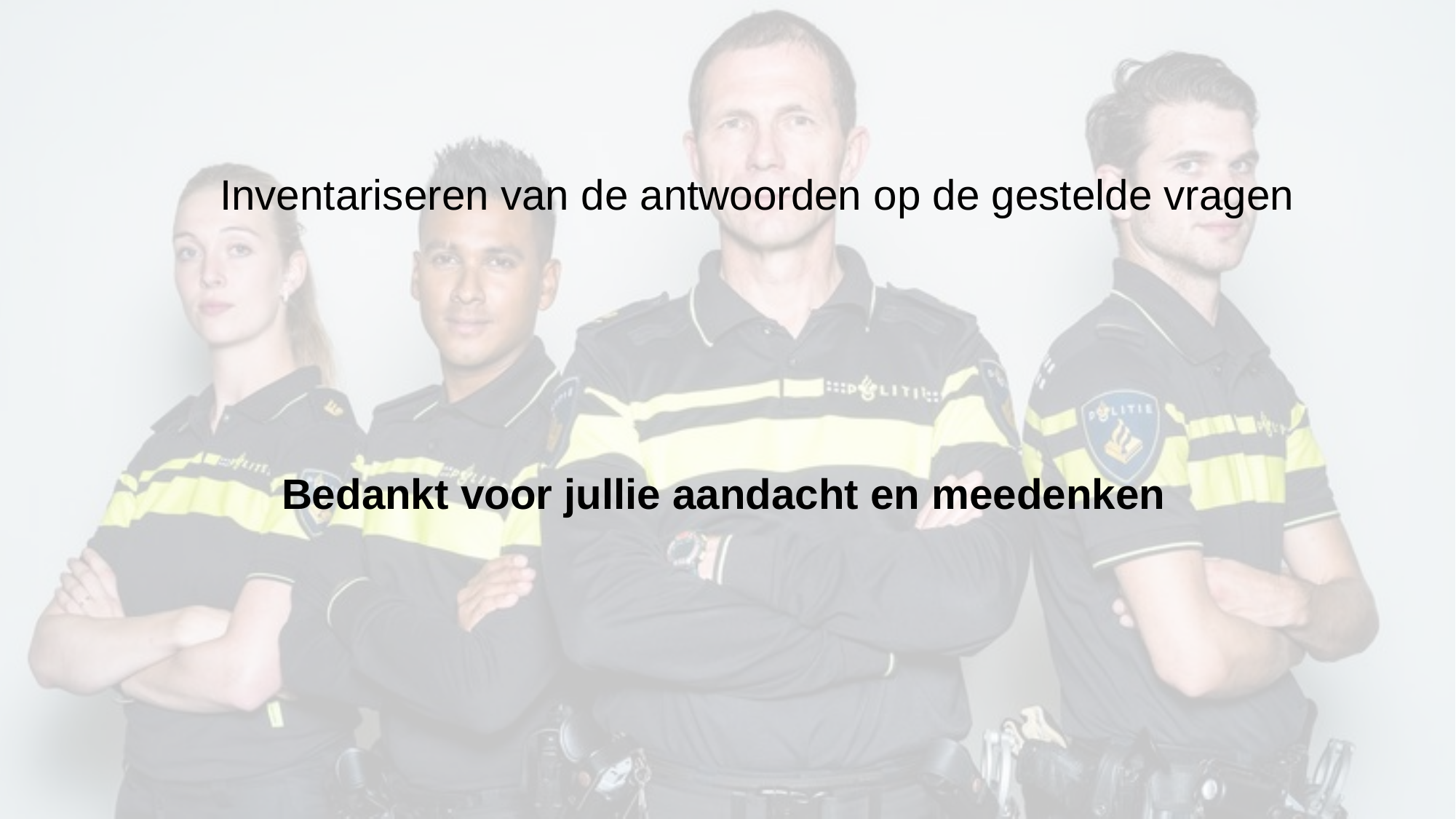

Inventariseren van de antwoorden op de gestelde vragen
Bedankt voor jullie aandacht en meedenken